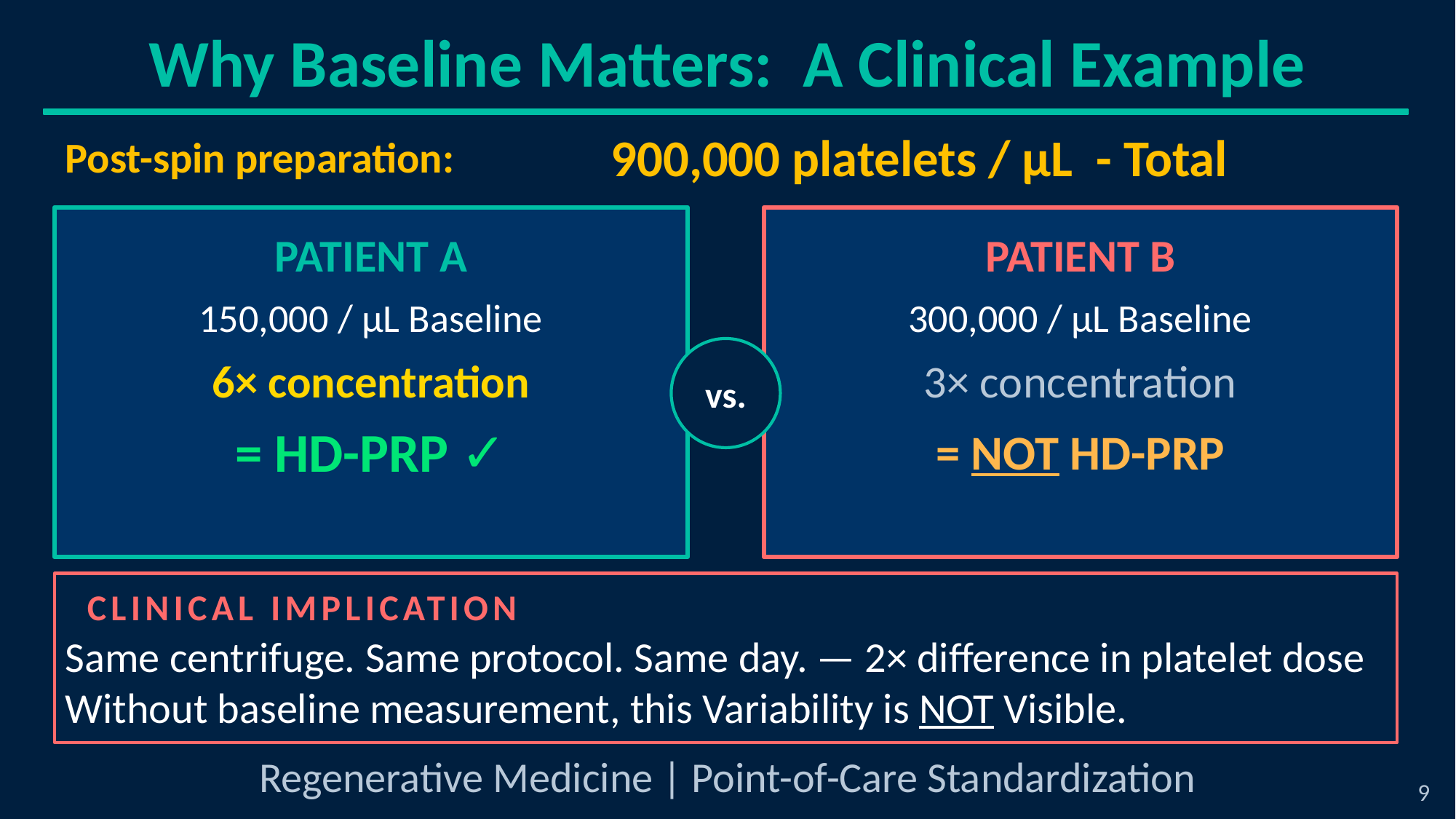

Why Baseline Matters:  A Clinical Example

Post-spin preparation:

900,000 platelets / µL  - Total

PATIENT A
PATIENT B
150,000 / µL Baseline
300,000 / µL Baseline

6× concentration
3× concentration
vs.
= HD-PRP ✓
= NOT HD-PRP

CLINICAL IMPLICATION
Same centrifuge. Same protocol. Same day. — 2× difference in platelet dose
Without baseline measurement, this Variability is NOT Visible.
Regenerative Medicine | Point-of-Care Standardization
9